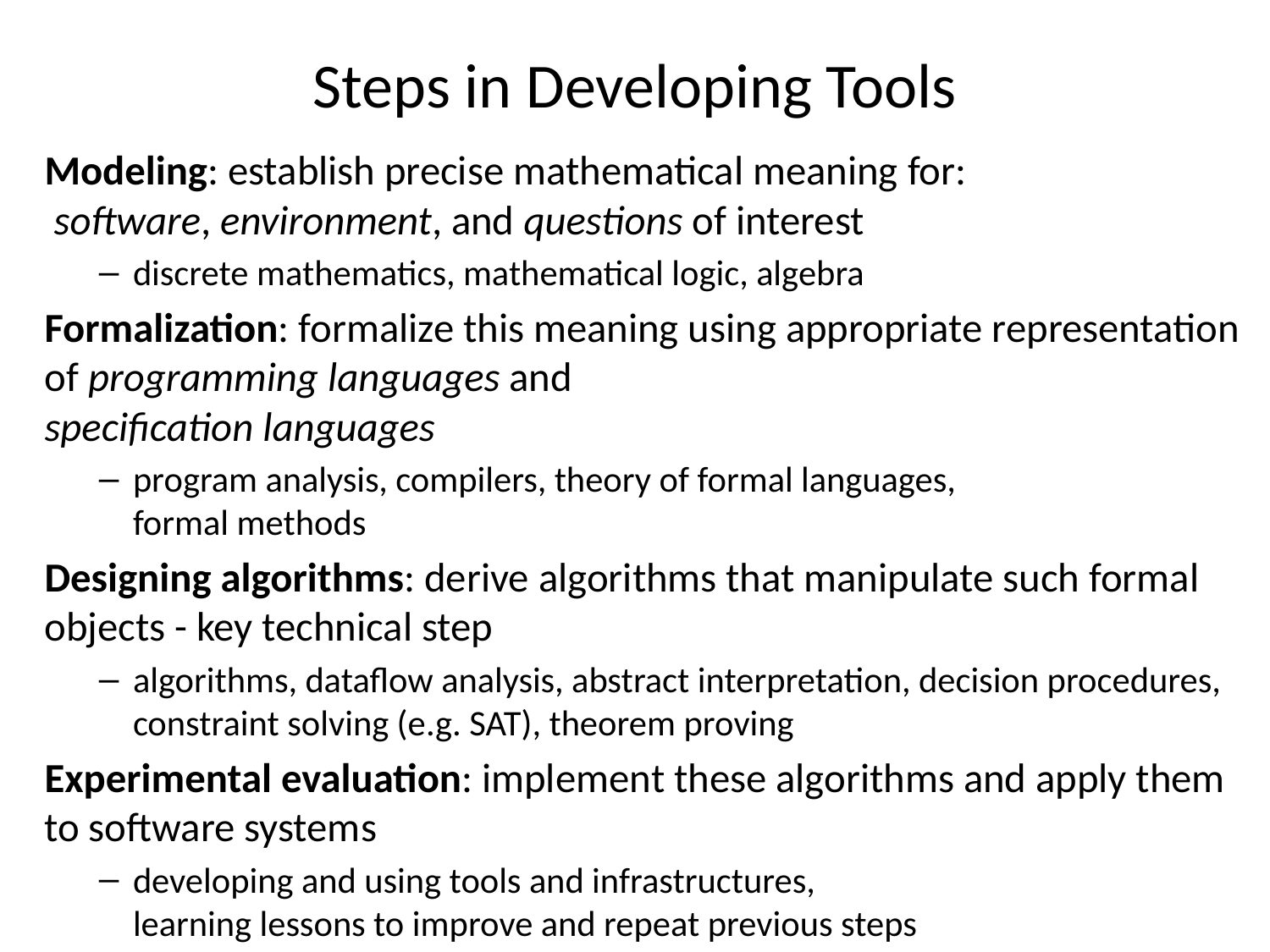

# Steps in Developing Tools
Modeling: establish precise mathematical meaning for:
 software, environment, and questions of interest
discrete mathematics, mathematical logic, algebra
Formalization: formalize this meaning using appropriate representation of programming languages and
specification languages
program analysis, compilers, theory of formal languages,
formal methods
Designing algorithms: derive algorithms that manipulate such formal objects - key technical step
algorithms, dataflow analysis, abstract interpretation, decision procedures, constraint solving (e.g. SAT), theorem proving
Experimental evaluation: implement these algorithms and apply them to software systems
developing and using tools and infrastructures,
learning lessons to improve and repeat previous steps